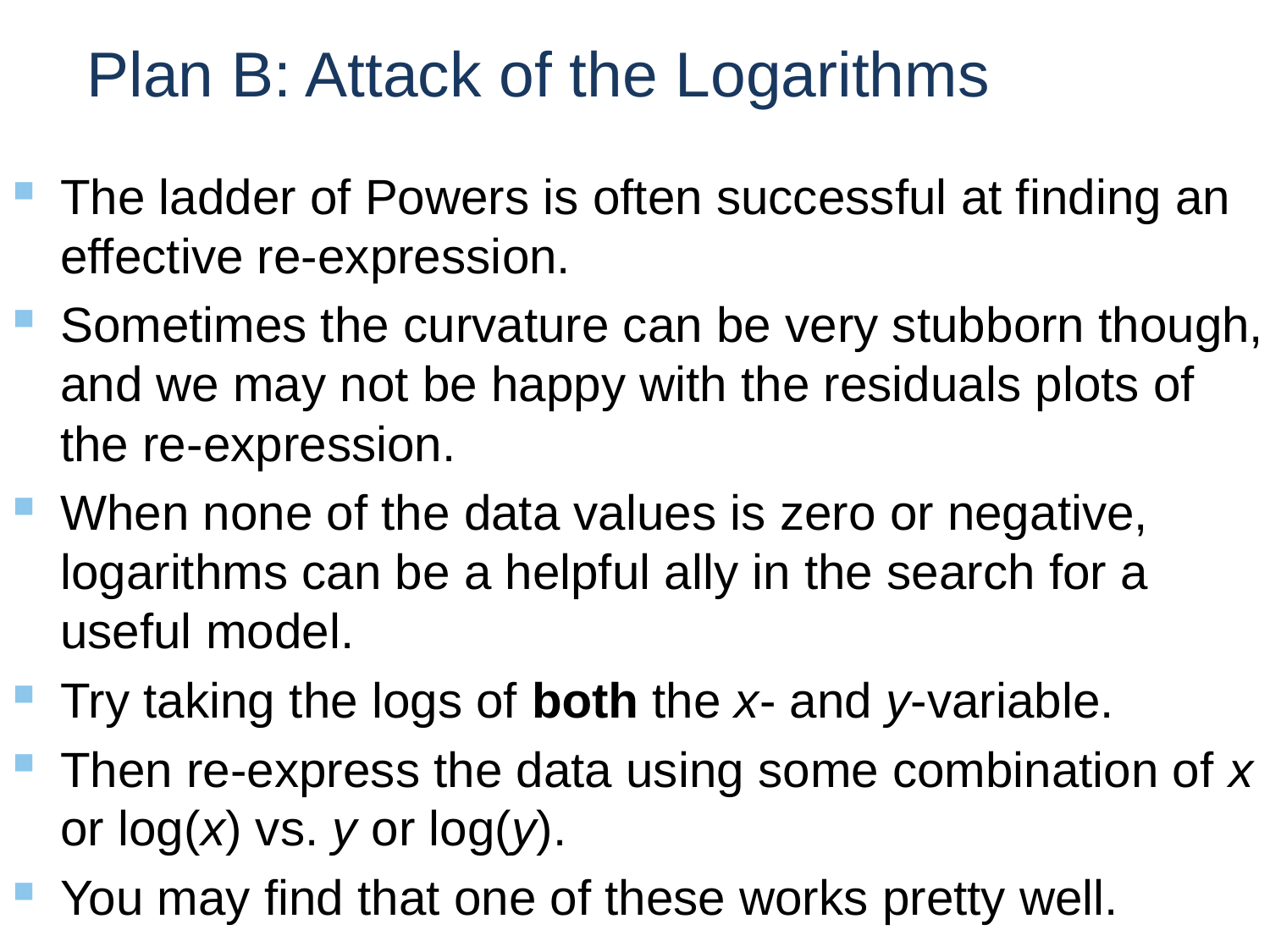

# Plan B: Attack of the Logarithms
The ladder of Powers is often successful at finding an effective re-expression.
Sometimes the curvature can be very stubborn though, and we may not be happy with the residuals plots of the re-expression.
When none of the data values is zero or negative, logarithms can be a helpful ally in the search for a useful model.
Try taking the logs of both the x- and y-variable.
Then re-express the data using some combination of x or log(x) vs. y or log(y).
You may find that one of these works pretty well.